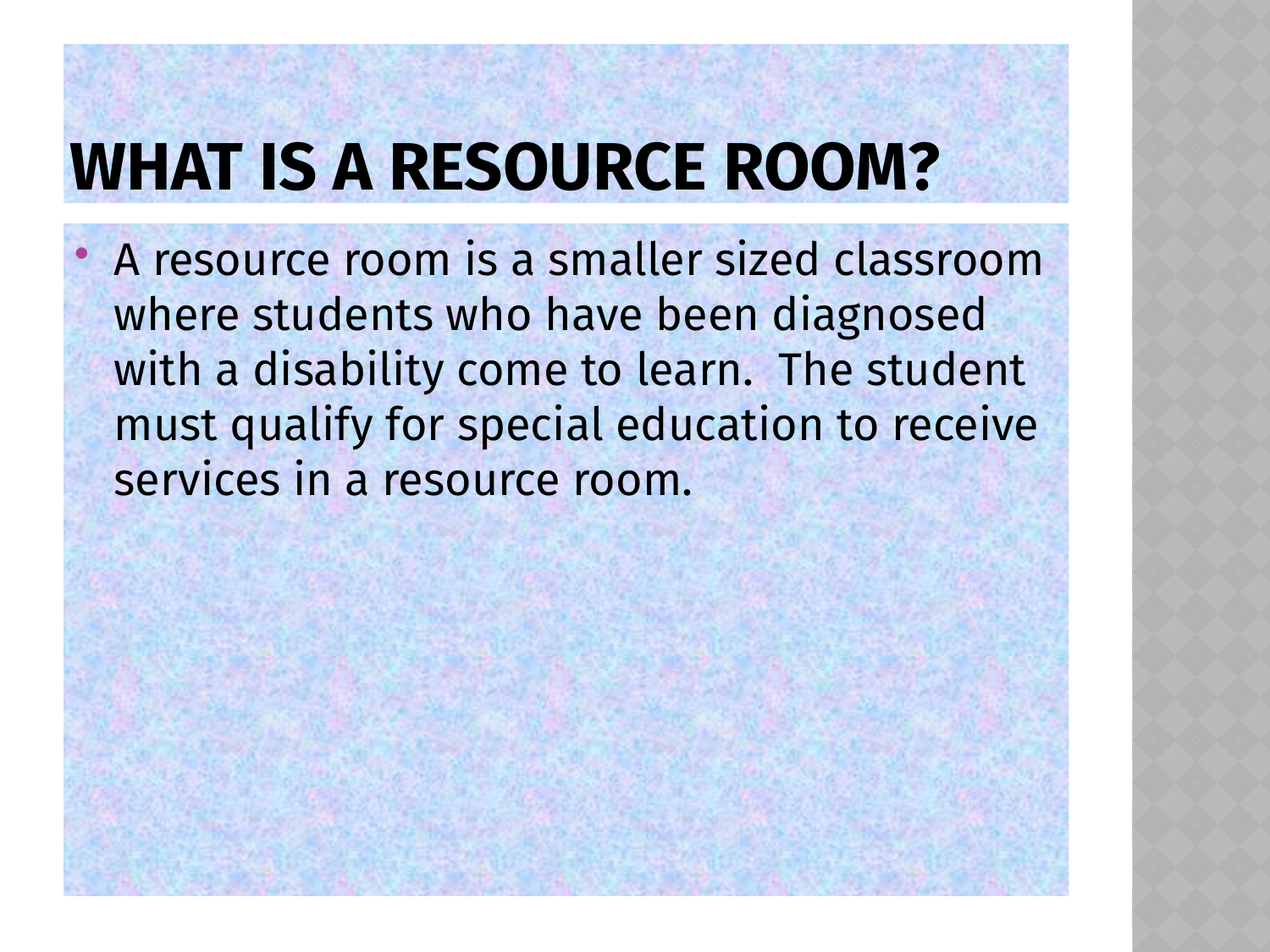

# What is a resource Room?
A resource room is a smaller sized classroom where students who have been diagnosed with a disability come to learn.  The student must qualify for special education to receive services in a resource room.